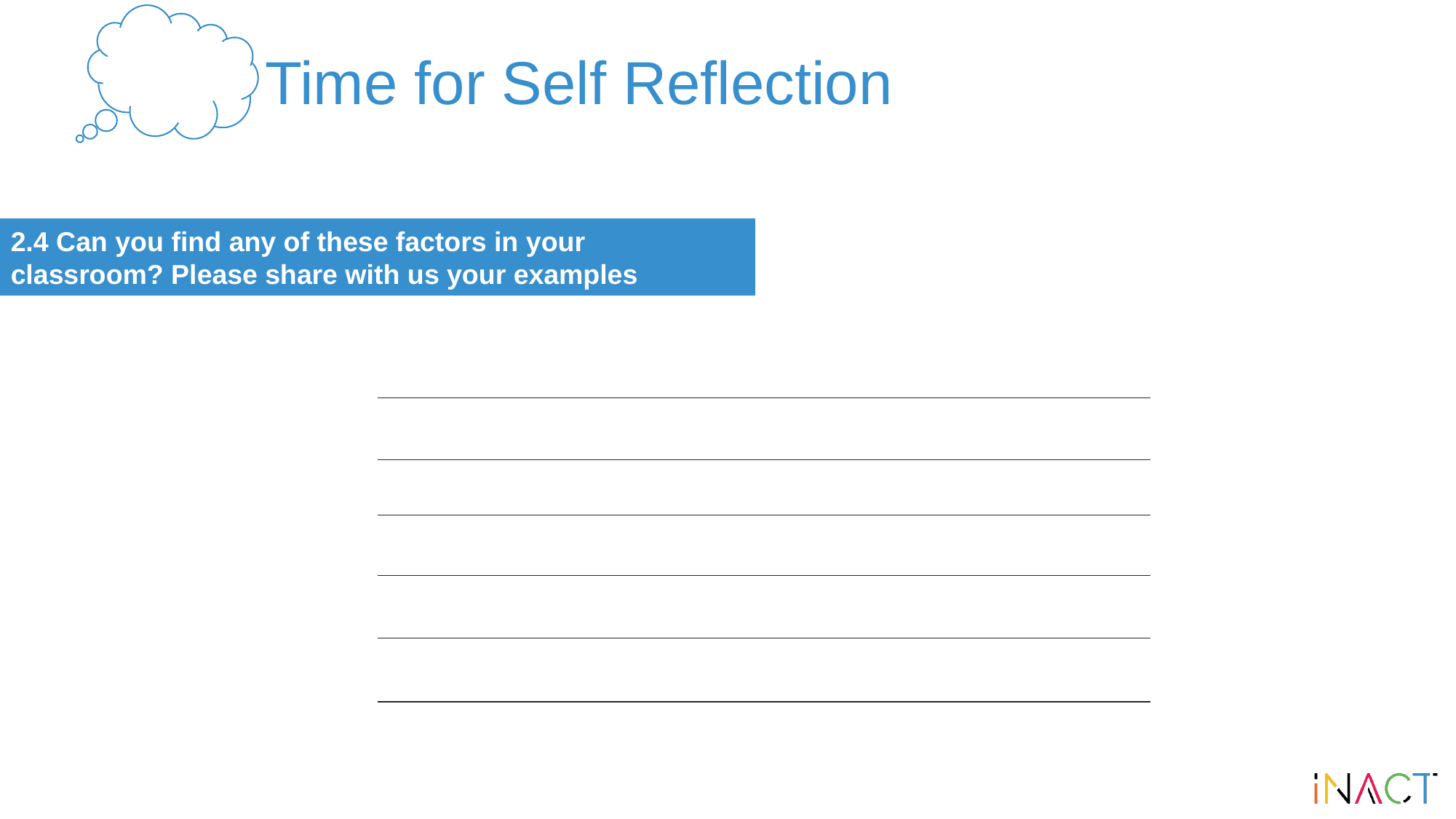

Time for Self Reflection

2.4 Can you find any of these factors in your classroom? Please share with us your examples